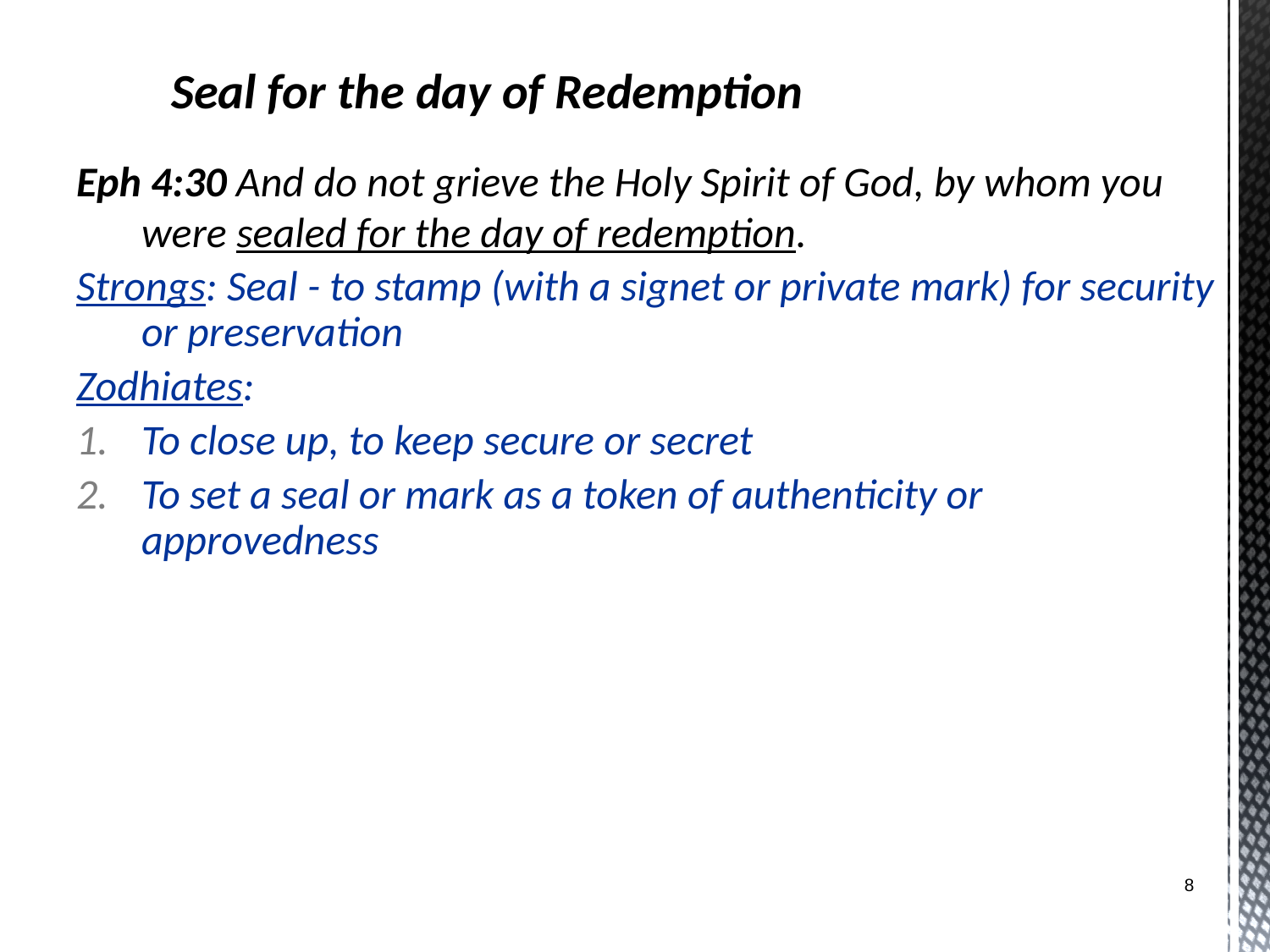

Seal for the day of Redemption
Eph 4:30 And do not grieve the Holy Spirit of God, by whom you were sealed for the day of redemption.
Strongs: Seal - to stamp (with a signet or private mark) for security or preservation
Zodhiates:
To close up, to keep secure or secret
To set a seal or mark as a token of authenticity or approvedness
8